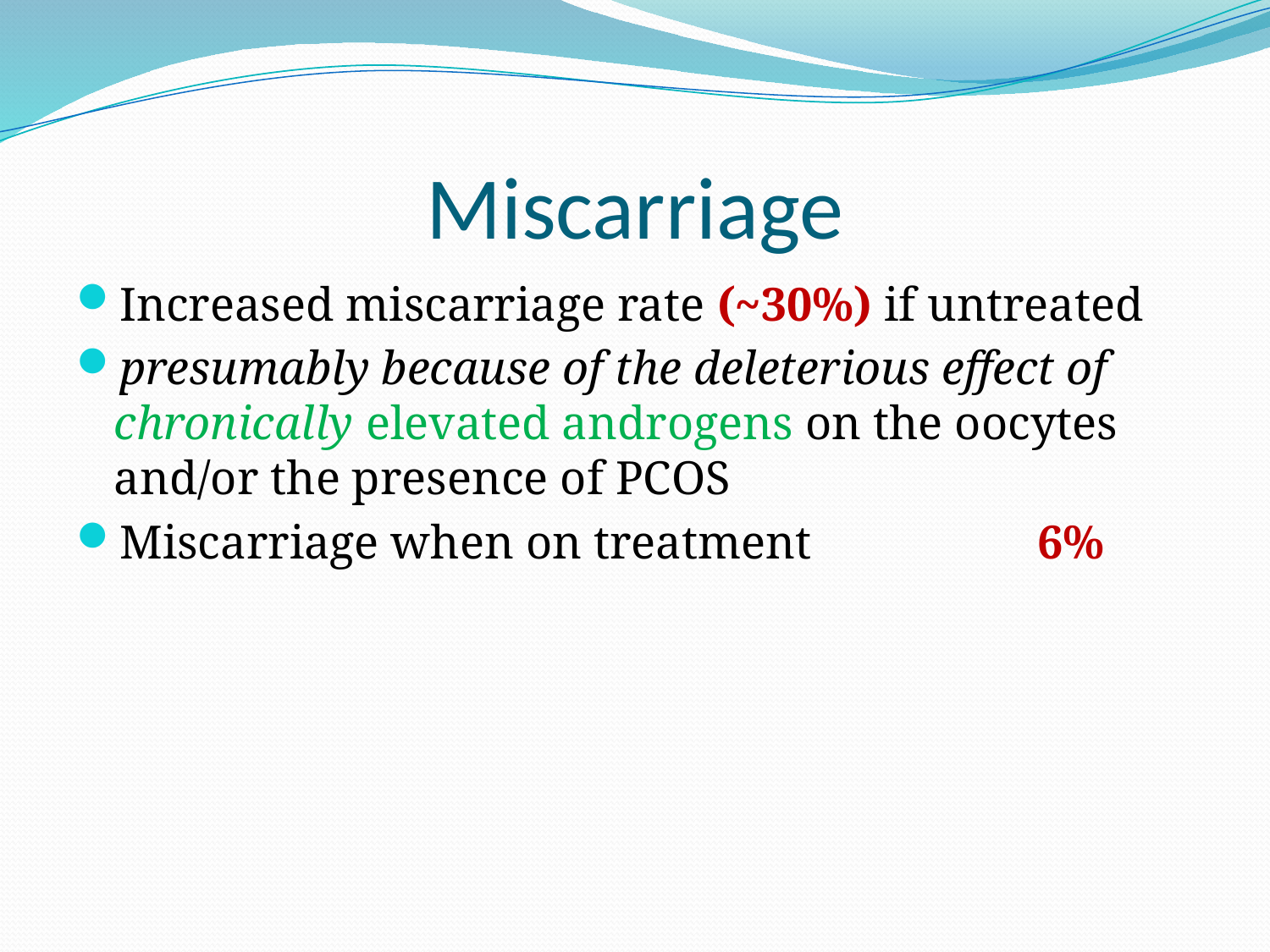

# Miscarriage
Increased miscarriage rate (~30%) if untreated
presumably because of the deleterious effect of chronically elevated androgens on the oocytes and/or the presence of PCOS
Miscarriage when on treatment                   6%